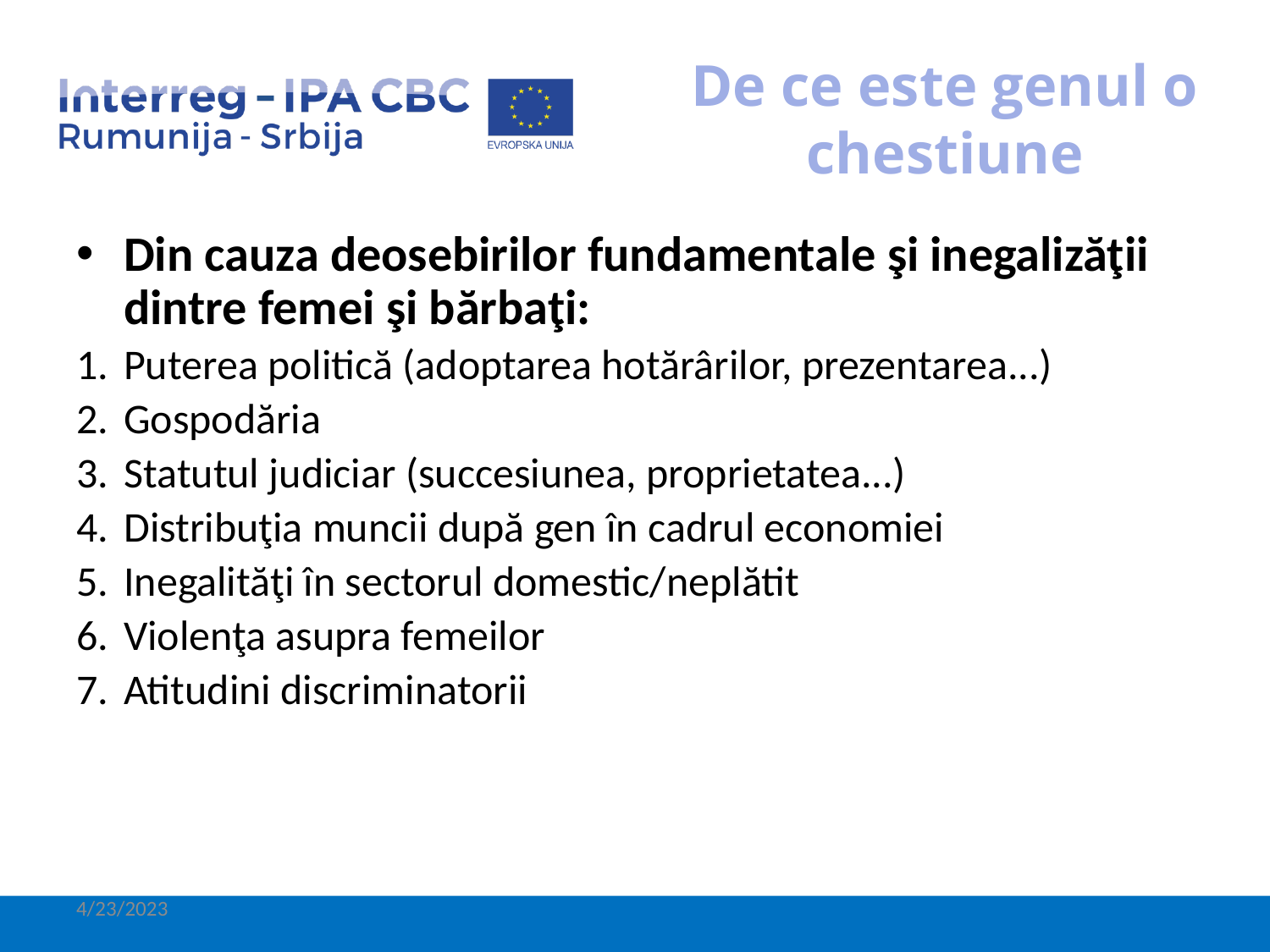

# De ce este genul o chestiune
Din cauza deosebirilor fundamentale şi inegalizăţii dintre femei şi bărbaţi:
Puterea politică (adoptarea hotărârilor, prezentarea...)
Gospodăria
Statutul judiciar (succesiunea, proprietatea...)
Distribuţia muncii după gen în cadrul economiei
Inegalităţi în sectorul domestic/neplătit
Violenţa asupra femeilor
Atitudini discriminatorii
4/23/2023